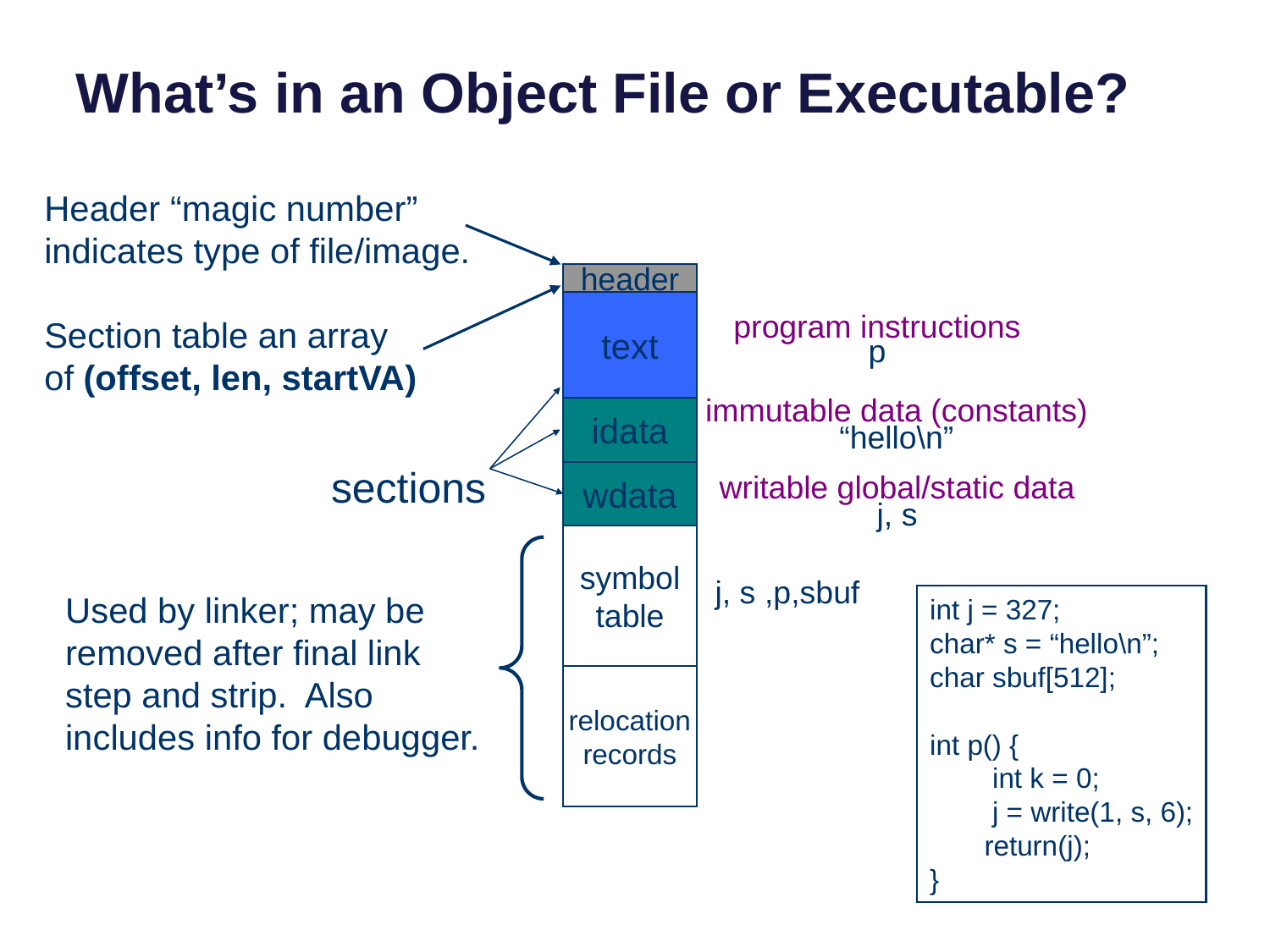

# What’s in an Object File or Executable?
Header “magic number”
indicates type of file/image.

header
text
data
idata
wdata
symbol
table
relocation
records

Section table an array
of (offset, len, startVA)
program instructions
p
immutable data (constants)
“hello\n”
sections
writable global/static data
j, s

j, s ,p,sbuf
Used by linker; may be removed after final link step and strip.  Also includes info for debugger.
int j = 327;
char* s = “hello\n”;
char sbuf[512];

int p() {
        int k = 0;
        j = write(1, s, 6);
       return(j);
}